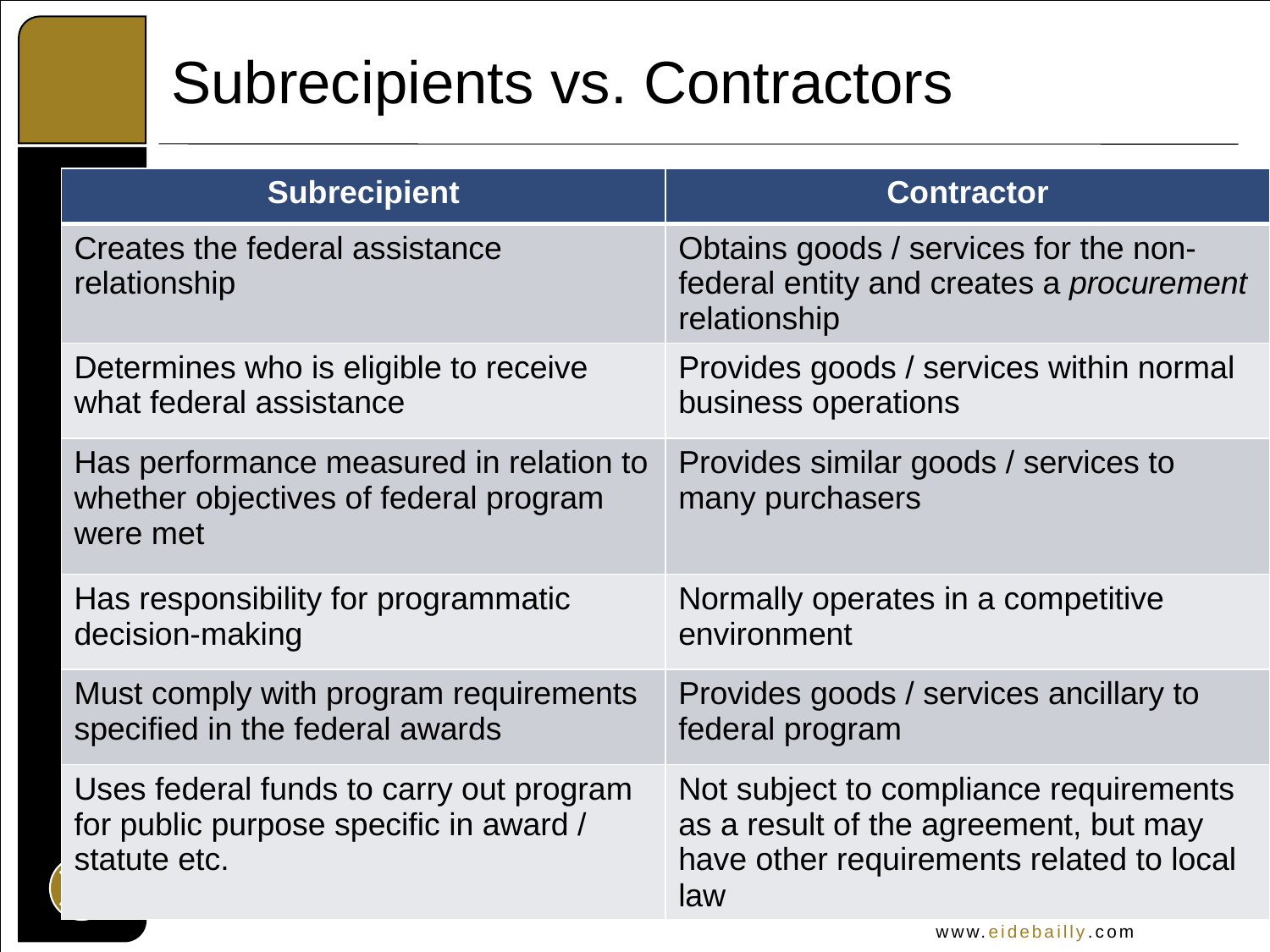

# Subrecipients vs. Contractors
| Subrecipient | Contractor |
| --- | --- |
| Creates the federal assistance relationship | Obtains goods / services for the non-federal entity and creates a procurement relationship |
| Determines who is eligible to receive what federal assistance | Provides goods / services within normal business operations |
| Has performance measured in relation to whether objectives of federal program were met | Provides similar goods / services to many purchasers |
| Has responsibility for programmatic decision-making | Normally operates in a competitive environment |
| Must comply with program requirements specified in the federal awards | Provides goods / services ancillary to federal program |
| Uses federal funds to carry out program for public purpose specific in award / statute etc. | Not subject to compliance requirements as a result of the agreement, but may have other requirements related to local law |